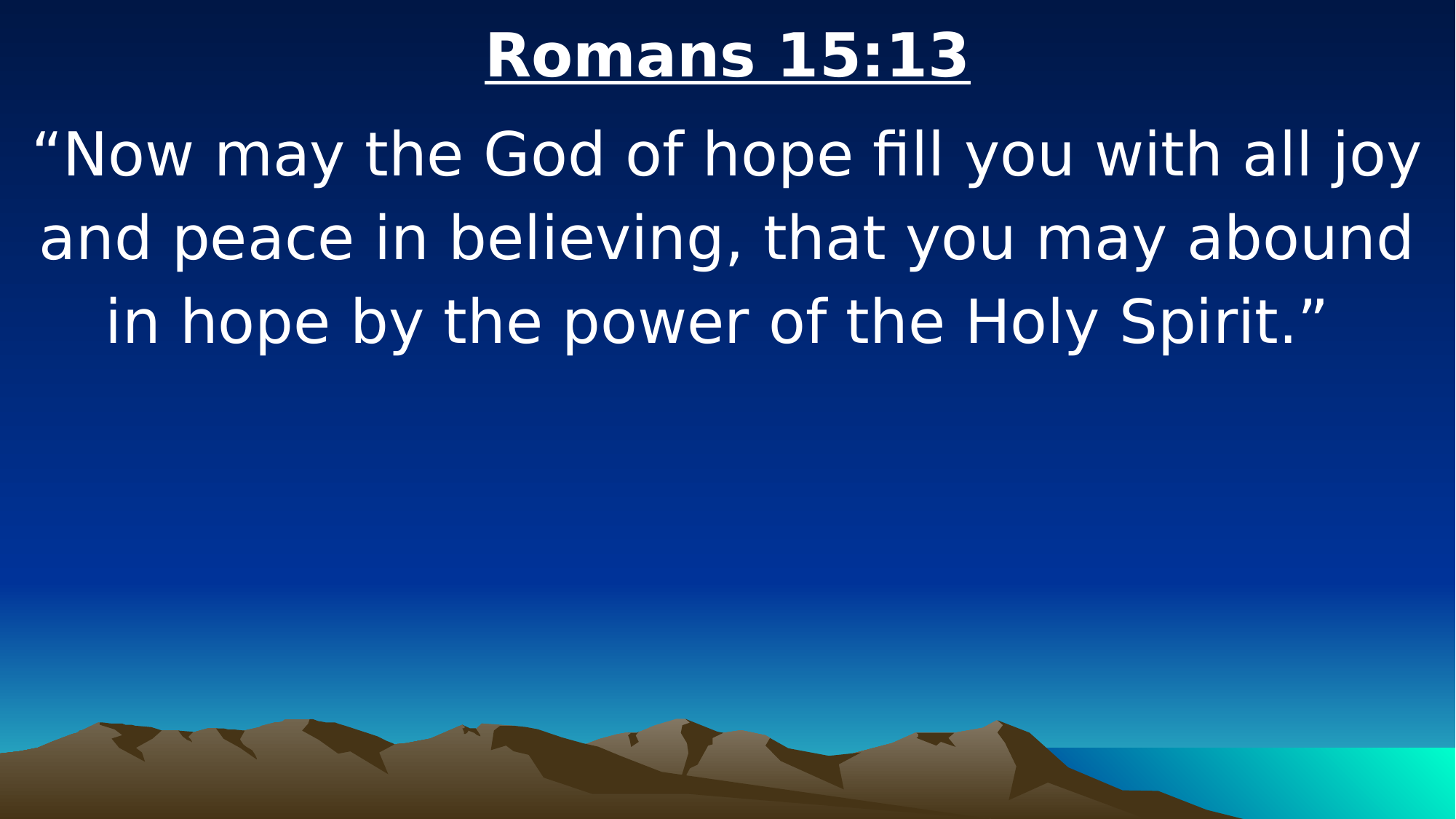

Romans 15:13
“Now may the God of hope fill you with all joy and peace in believing, that you may abound in hope by the power of the Holy Spirit.”